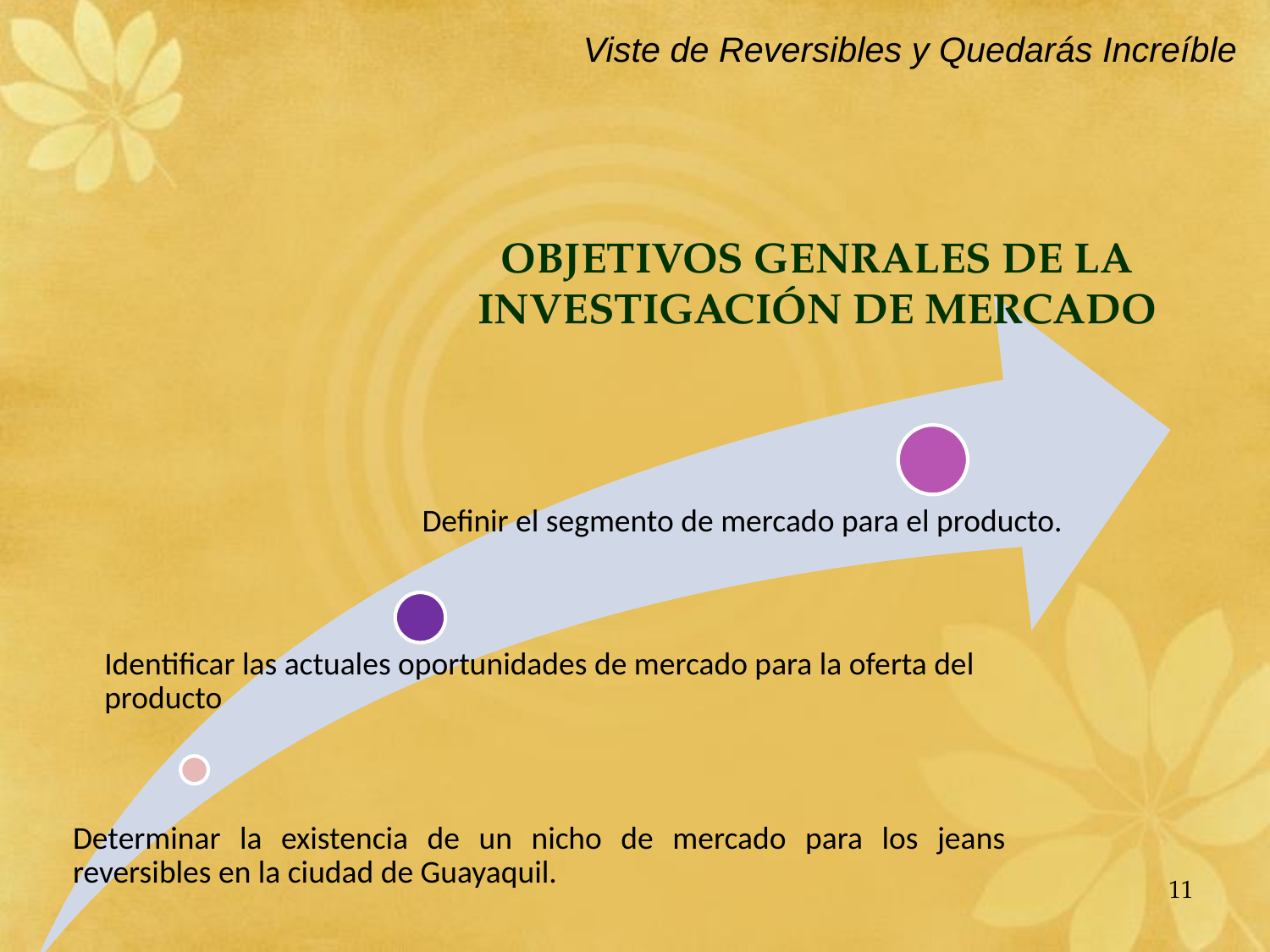

Viste de Reversibles y Quedarás Increíble
OBJETIVOS GENRALES DE LA INVESTIGACIÓN DE MERCADO
Determinar la existencia de un nicho de mercado para los jeans reversibles en la ciudad de Guayaquil.

Identificar las actuales oportunidades de mercado para la oferta del producto
           Definir el segmento de mercado para el producto.

11